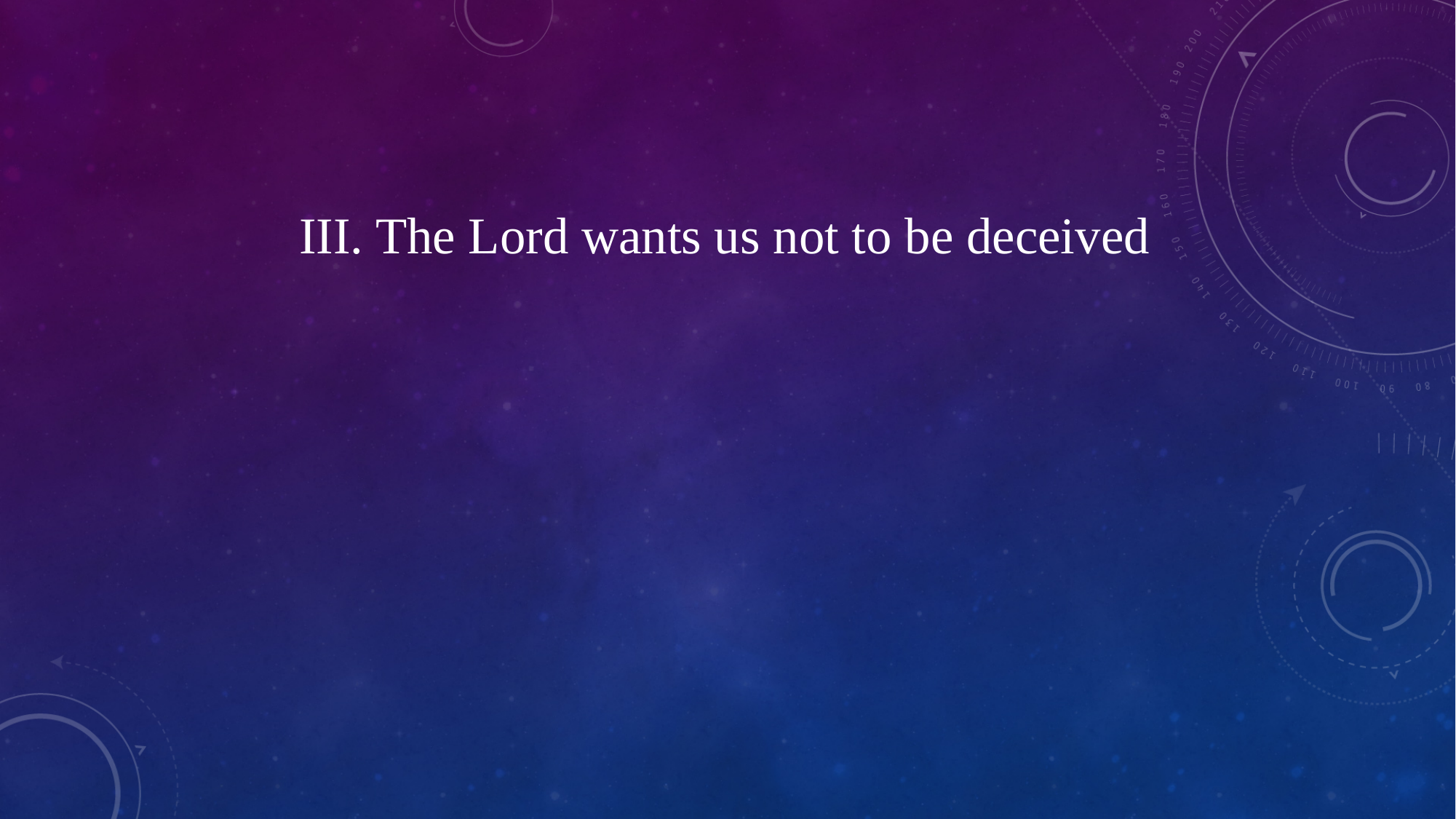

III. The Lord wants us not to be deceived